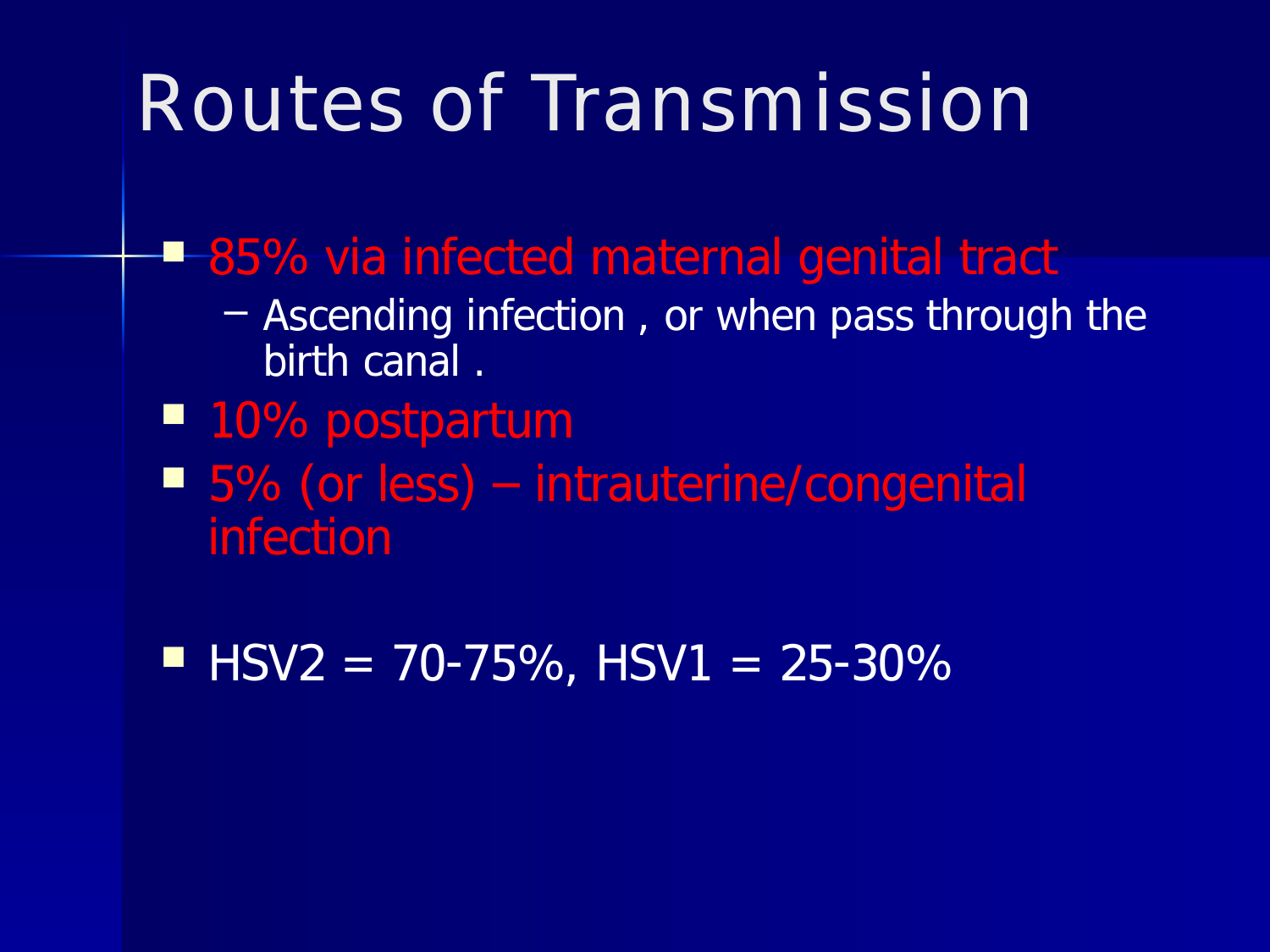

# Routes of Transmission
85% via infected maternal genital tract
Ascending infection , or when pass through the birth canal .
10% postpartum
5% (or less) – intrauterine/congenital infection

HSV2 = 70-75%, HSV1 = 25-30%